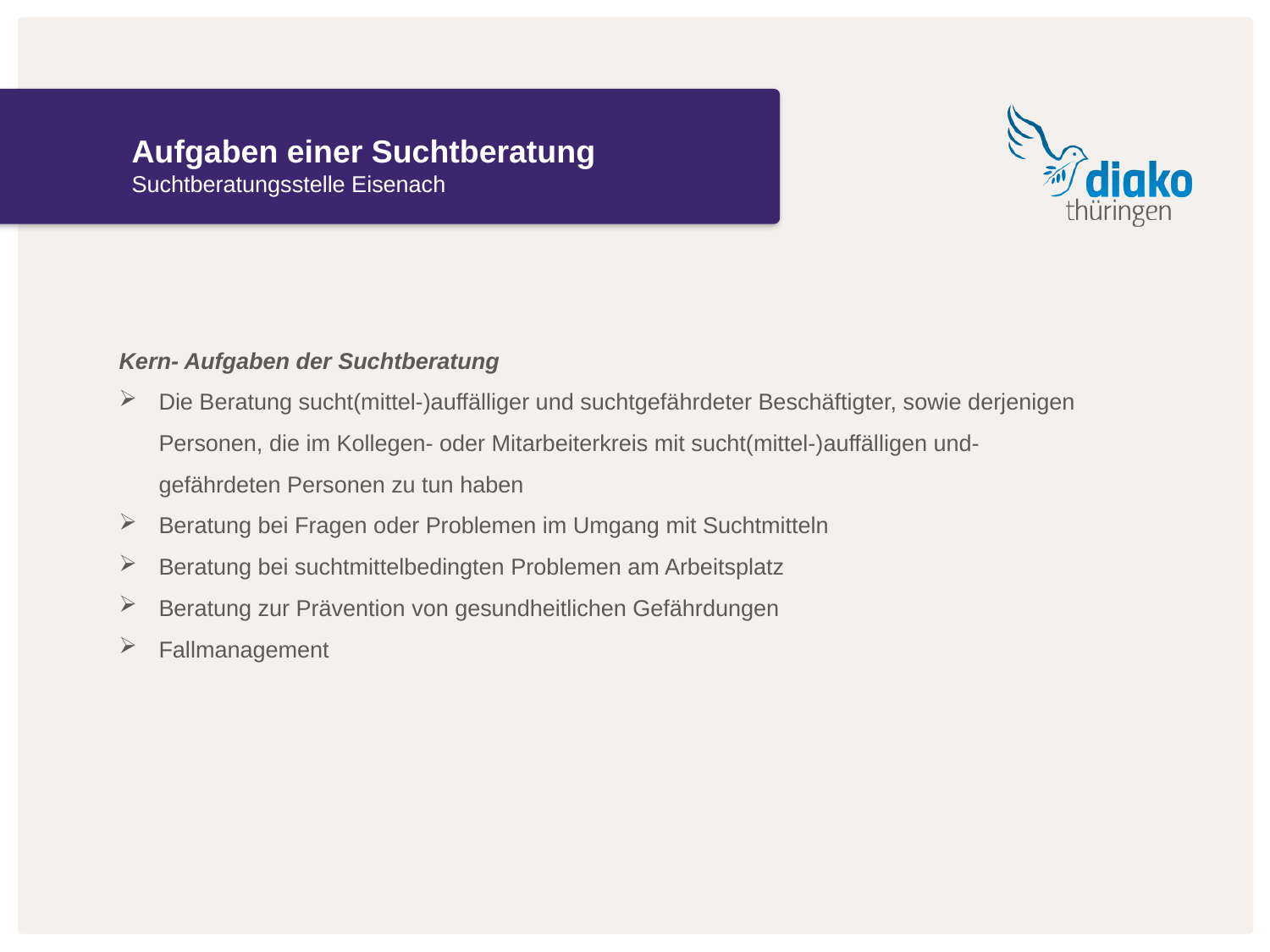

# Aufgaben einer Suchtberatung
Suchtberatungsstelle Eisenach

Kern- Aufgaben der Suchtberatung
Die Beratung sucht(mittel-)auffälliger und suchtgefährdeter Beschäftigter, sowie derjenigen Personen, die im Kollegen- oder Mitarbeiterkreis mit sucht(mittel-)auffälligen und- gefährdeten Personen zu tun haben
Beratung bei Fragen oder Problemen im Umgang mit Suchtmitteln
Beratung bei suchtmittelbedingten Problemen am Arbeitsplatz
Beratung zur Prävention von gesundheitlichen Gefährdungen
Fallmanagement